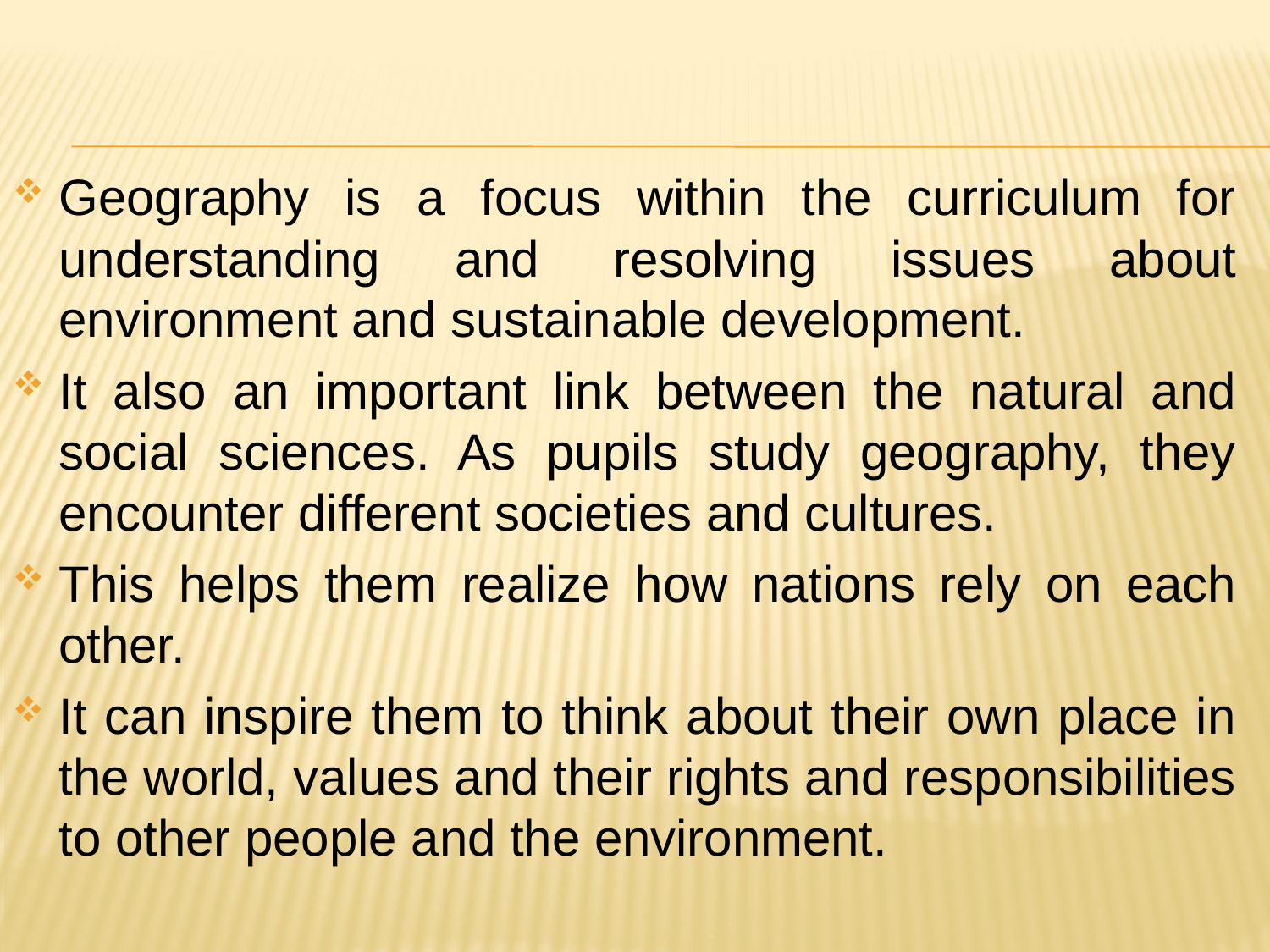

Geography is a focus within the curriculum for understanding and resolving issues about environment and sustainable development.
It also an important link between the natural and social sciences. As pupils study geography, they encounter different societies and cultures.
This helps them realize how nations rely on each other.
It can inspire them to think about their own place in the world, values and their rights and responsibilities to other people and the environment.